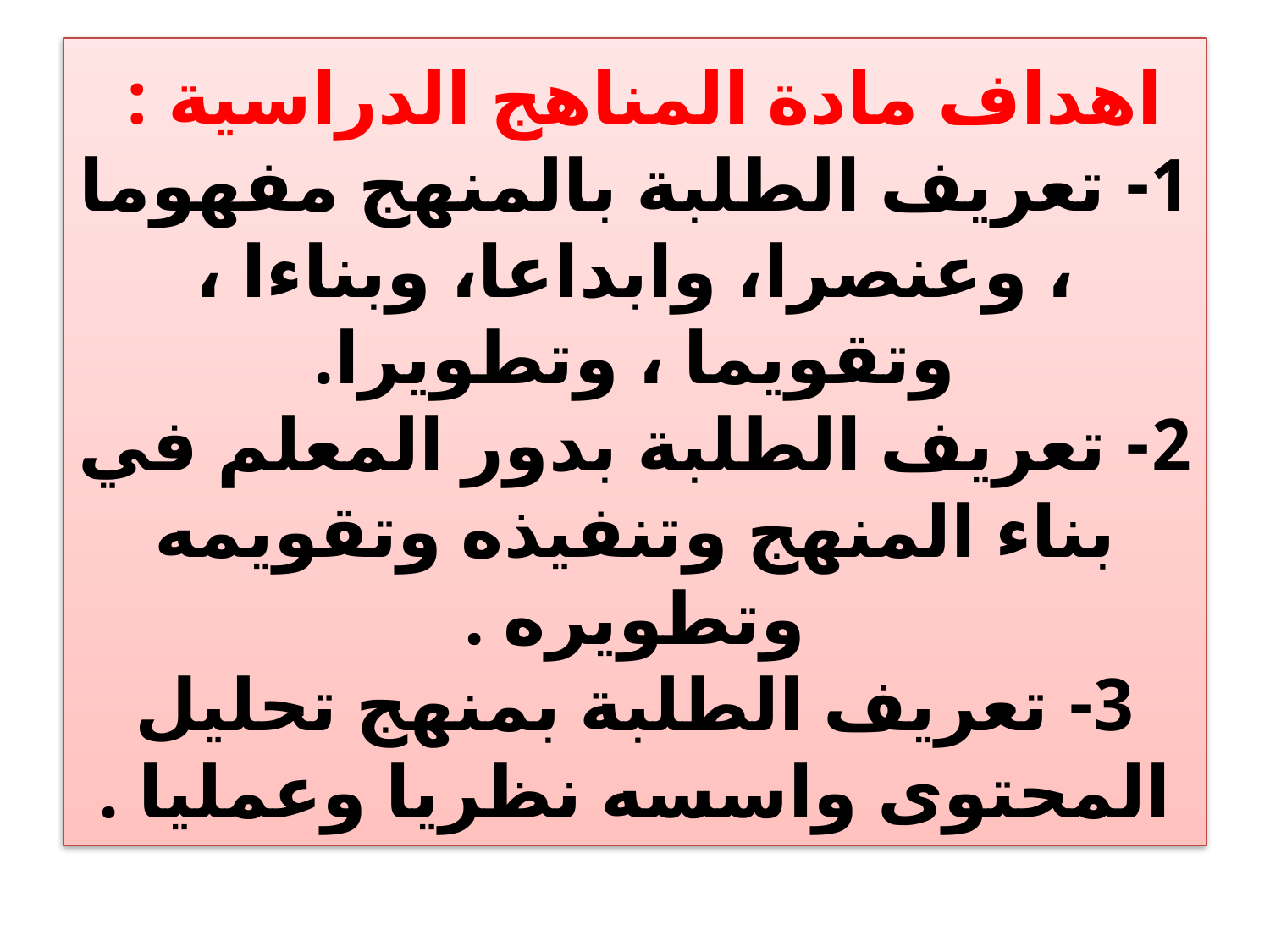

# اهداف مادة المناهج الدراسية : 1- تعريف الطلبة بالمنهج مفهوما ، وعنصرا، وابداعا، وبناءا ، وتقويما ، وتطويرا. 2- تعريف الطلبة بدور المعلم في بناء المنهج وتنفيذه وتقويمه وتطويره . 3- تعريف الطلبة بمنهج تحليل المحتوى واسسه نظريا وعمليا .